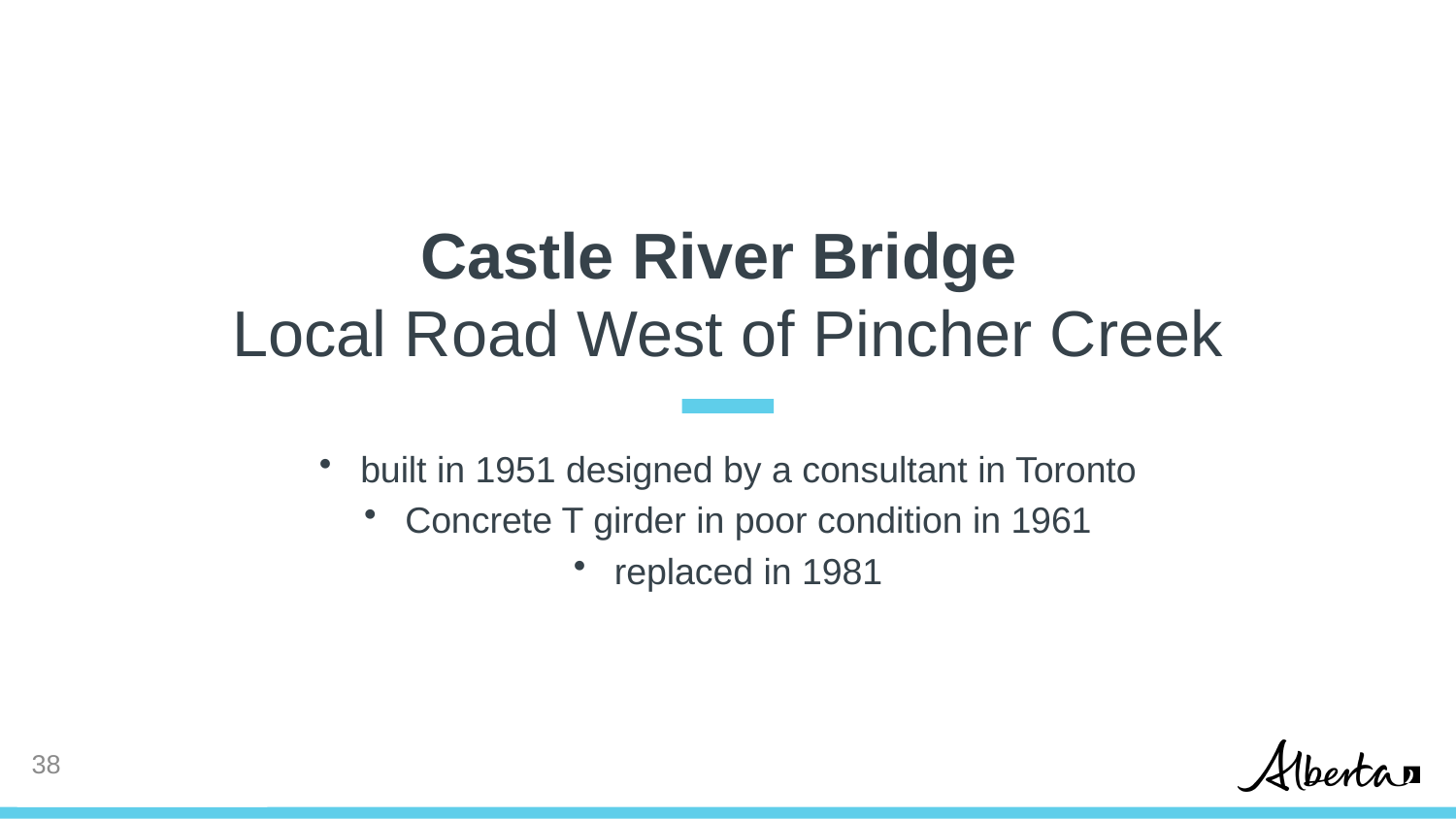

# Castle River Bridge Local Road West of Pincher Creek
built in 1951 designed by a consultant in Toronto
Concrete T girder in poor condition in 1961
replaced in 1981
38